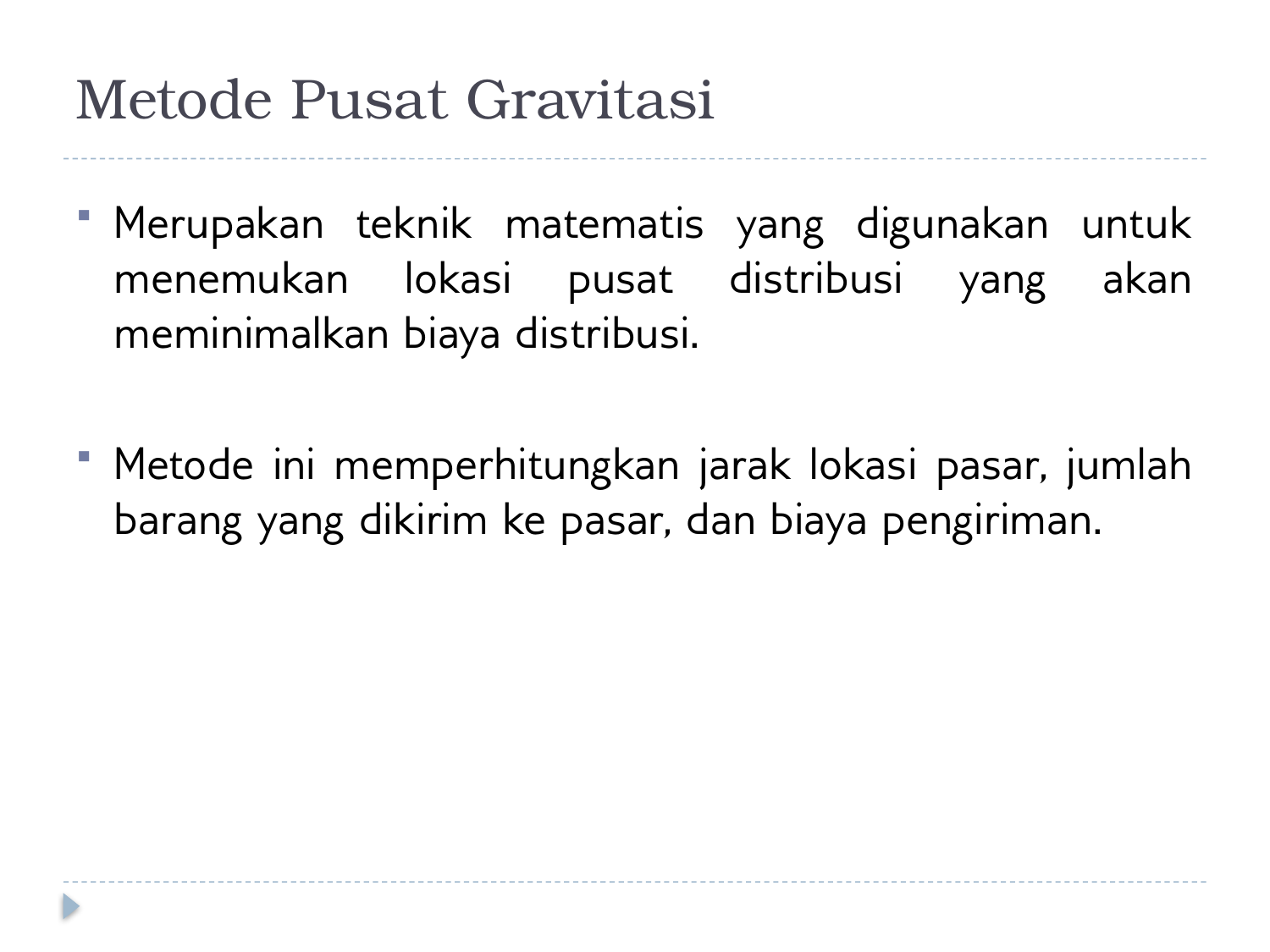

# Metode Pusat Gravitasi
Merupakan teknik matematis yang digunakan untuk menemukan lokasi pusat distribusi yang akan meminimalkan biaya distribusi.

Metode ini memperhitungkan jarak lokasi pasar, jumlah barang yang dikirim ke pasar, dan biaya pengiriman.